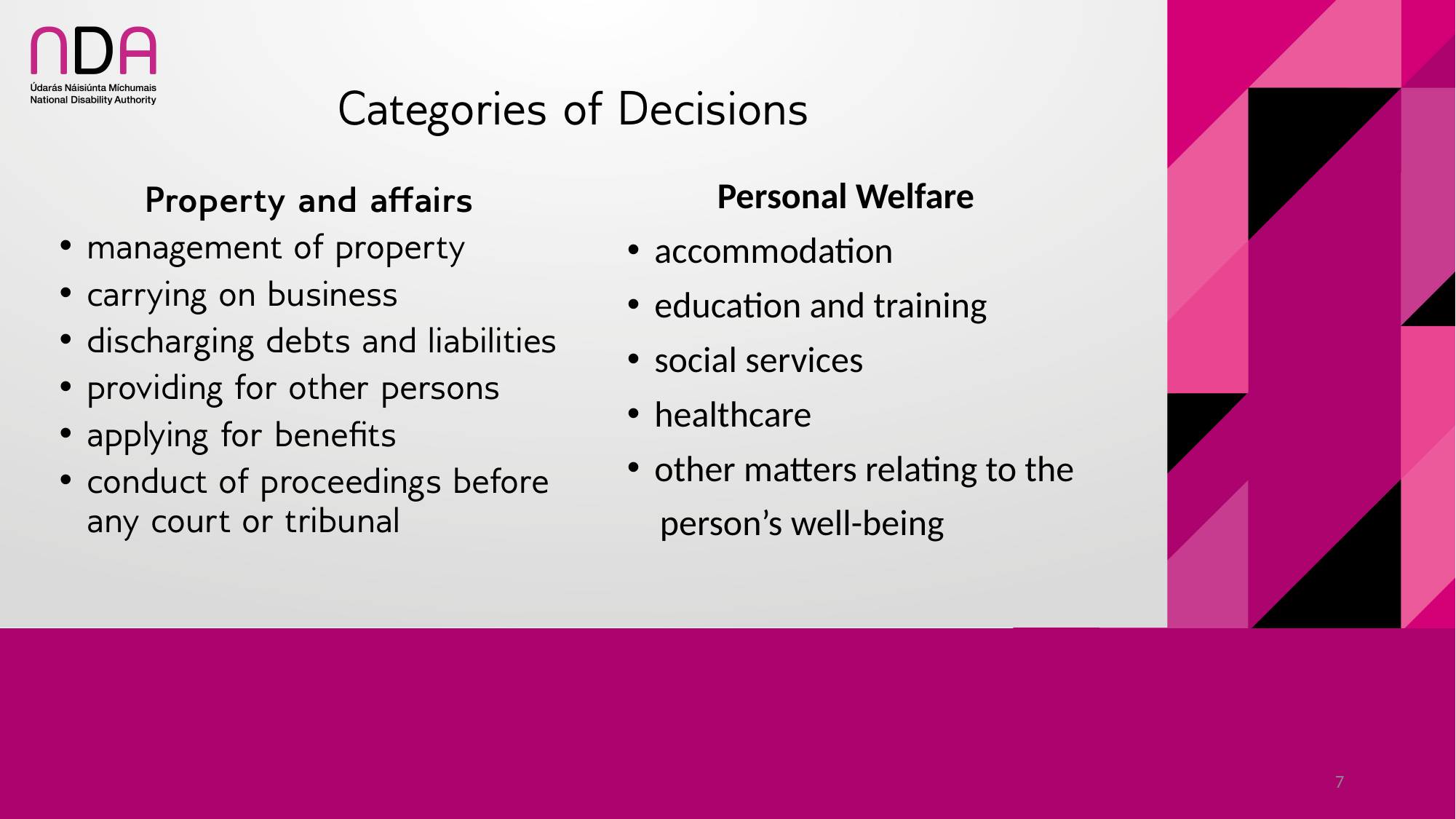

# Categories of Decisions
           Personal Welfare
accommodation
education and training
social services
healthcare
other matters relating to the
    person’s well-being
  Property and affairs
management of property
carrying on business
discharging debts and liabilities
providing for other persons
applying for benefits
conduct of proceedings before any court or tribunal
7